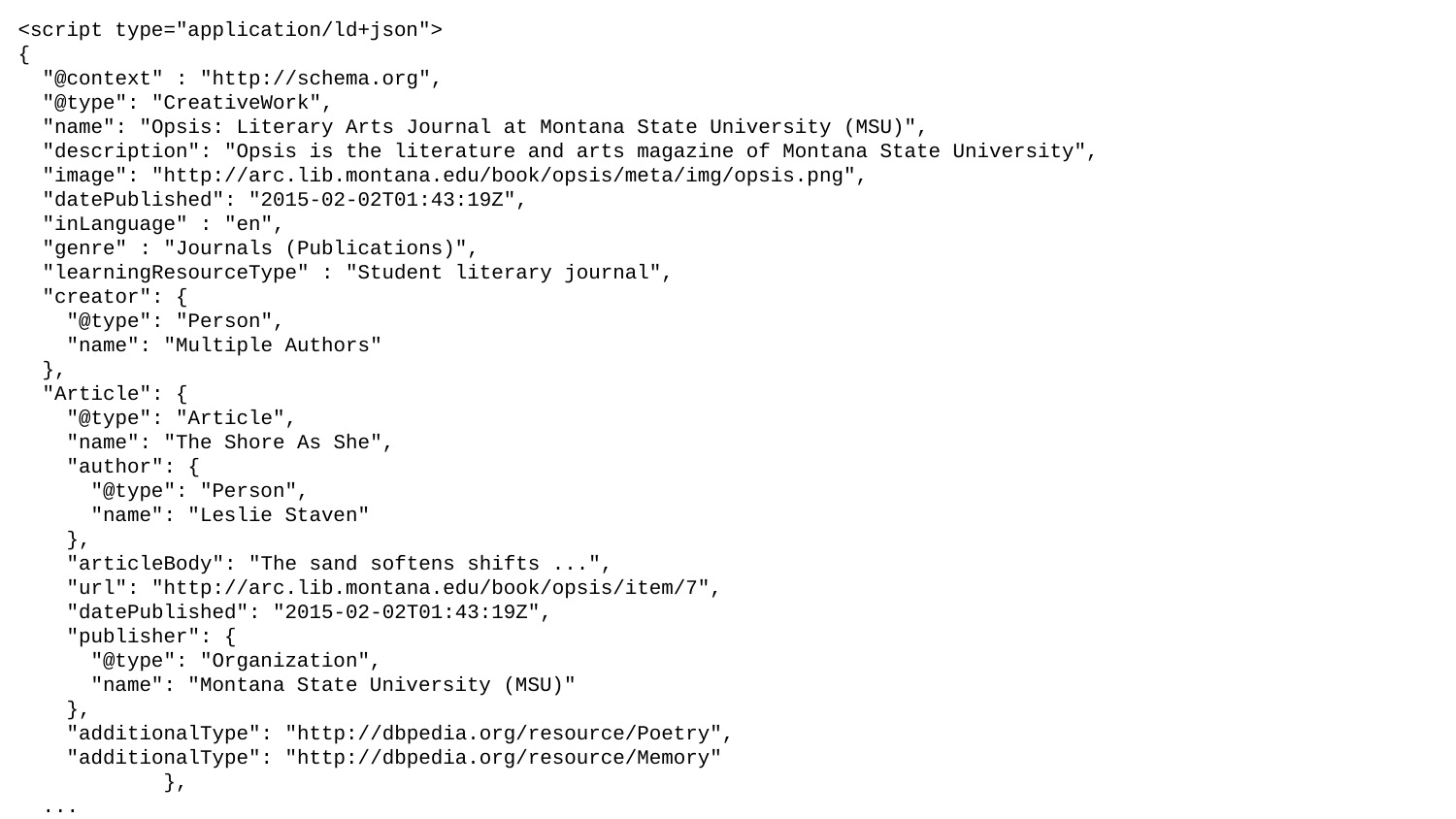

<script type="application/ld+json">
{
  "@context" : "http://schema.org",
  "@type": "CreativeWork",
  "name": "Opsis: Literary Arts Journal at Montana State University (MSU)",
  "description": "Opsis is the literature and arts magazine of Montana State University",
  "image": "http://arc.lib.montana.edu/book/opsis/meta/img/opsis.png",
  "datePublished": "2015-02-02T01:43:19Z",
  "inLanguage" : "en",
  "genre" : "Journals (Publications)",
  "learningResourceType" : "Student literary journal",
  "creator": {
    "@type": "Person",
    "name": "Multiple Authors"
  },
  "Article": {
    "@type": "Article",
    "name": "The Shore As She",
    "author": {
      "@type": "Person",
      "name": "Leslie Staven"
    },
    "articleBody": "The sand softens shifts ...",
    "url": "http://arc.lib.montana.edu/book/opsis/item/7",
    "datePublished": "2015-02-02T01:43:19Z",
    "publisher": {
      "@type": "Organization",
      "name": "Montana State University (MSU)"
    },
    "additionalType": "http://dbpedia.org/resource/Poetry",
    "additionalType": "http://dbpedia.org/resource/Memory"
	},
  ...